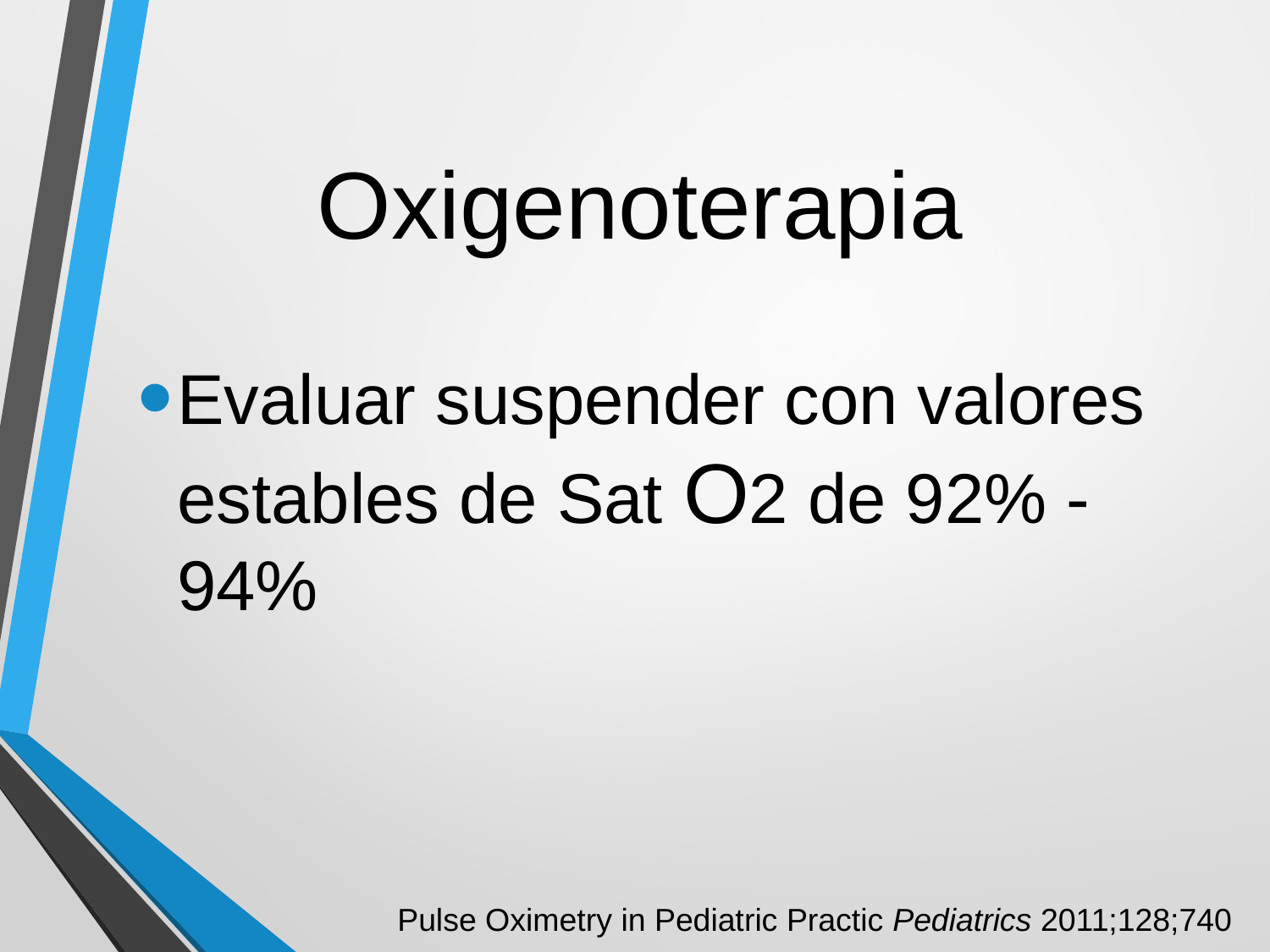

# Oxigenoterapia

Evaluar suspender con valores estables de Sat O2 de 92% - 94%

Pulse Oximetry in Pediatric Practic Pediatrics 2011;128;740